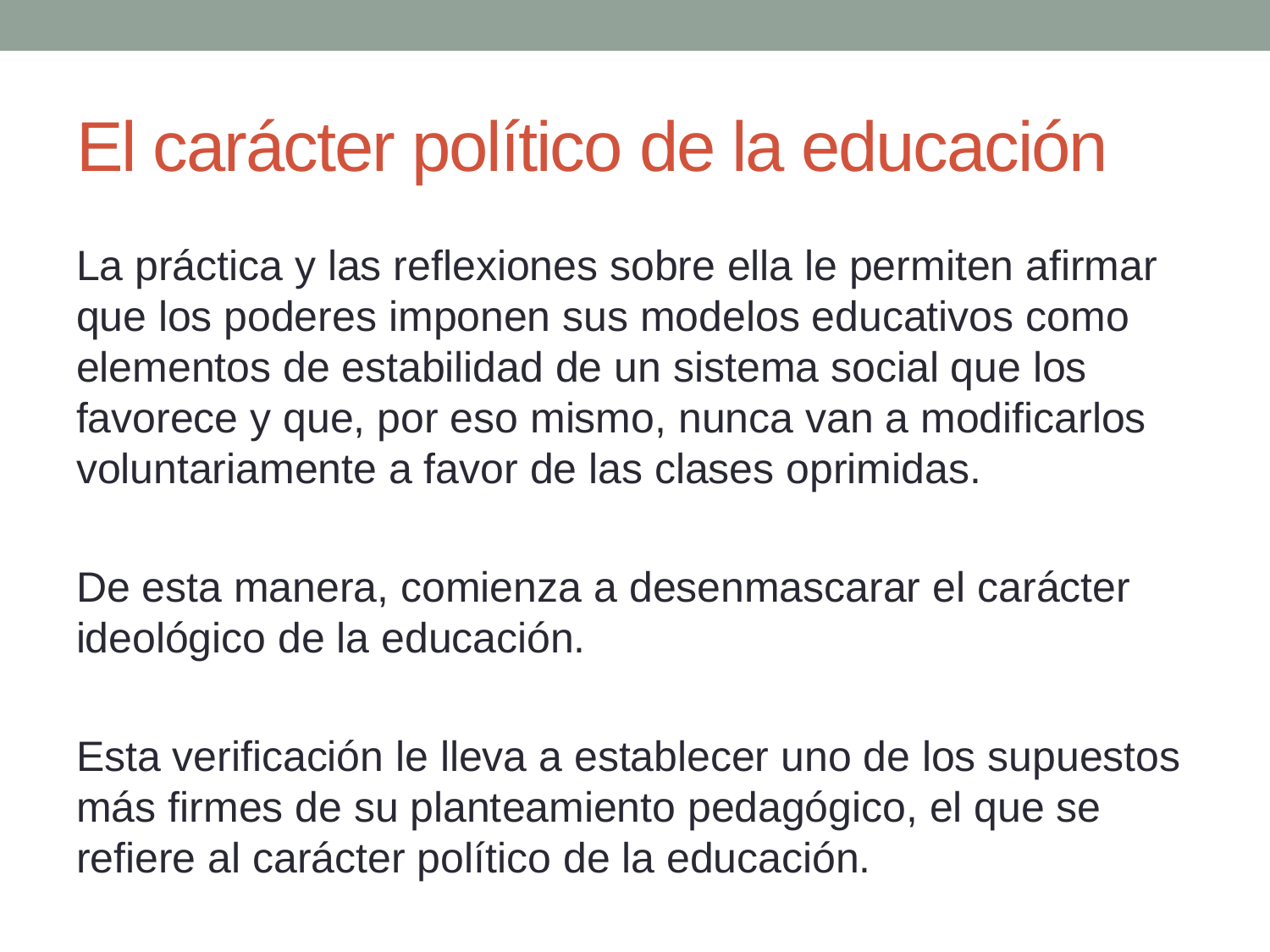

# El carácter político de la educación
La práctica y las reflexiones sobre ella le permiten afirmar que los poderes imponen sus modelos educativos como elementos de estabilidad de un sistema social que los favorece y que, por eso mismo, nunca van a modificarlos voluntariamente a favor de las clases oprimidas.

De esta manera, comienza a desenmascarar el carácter ideológico de la educación.

Esta verificación le lleva a establecer uno de los supuestos más firmes de su planteamiento pedagógico, el que se refiere al carácter político de la educación.